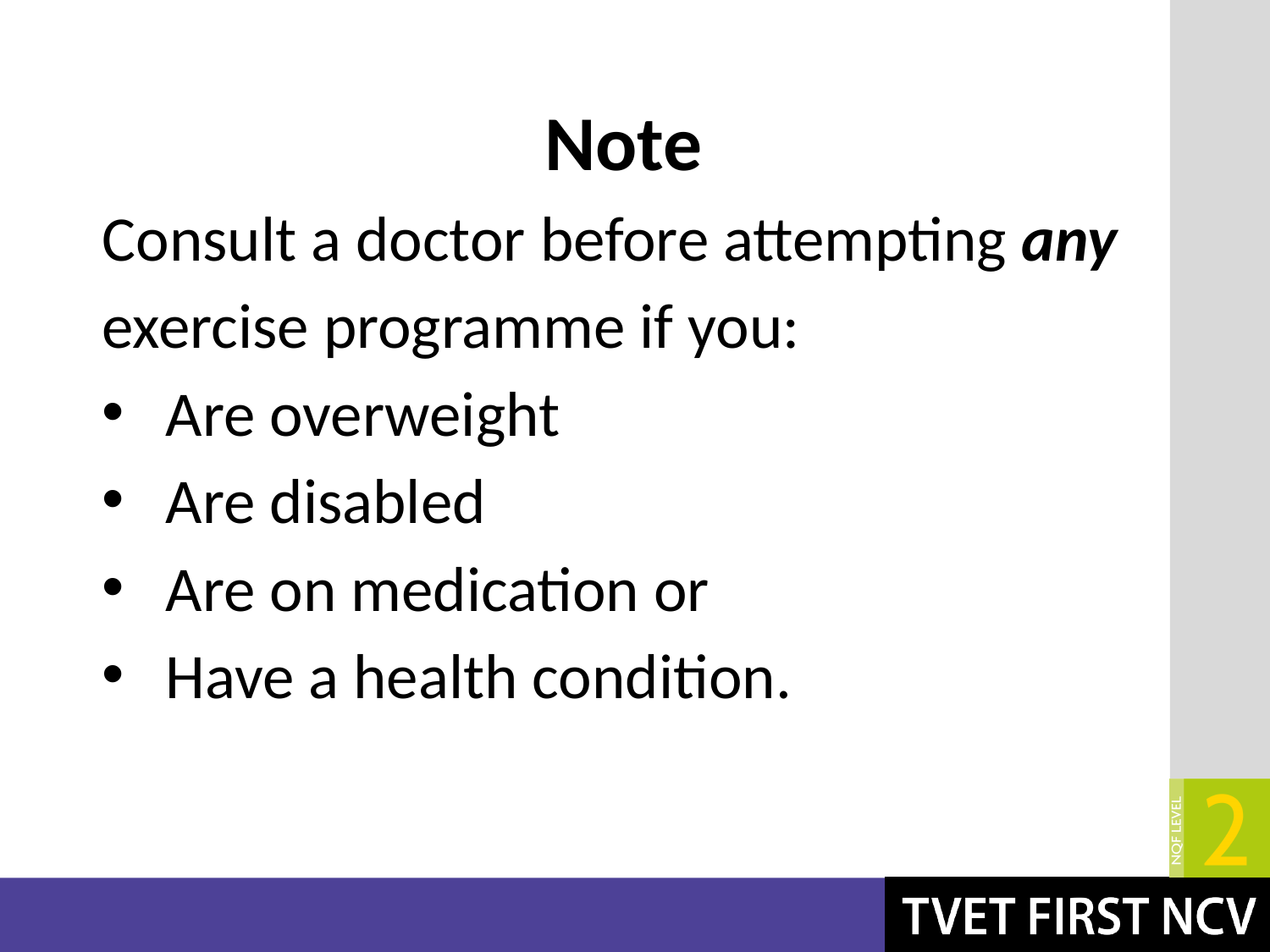

Note
Consult a doctor before attempting any exercise programme if you:
Are overweight
Are disabled
Are on medication or
Have a health condition.